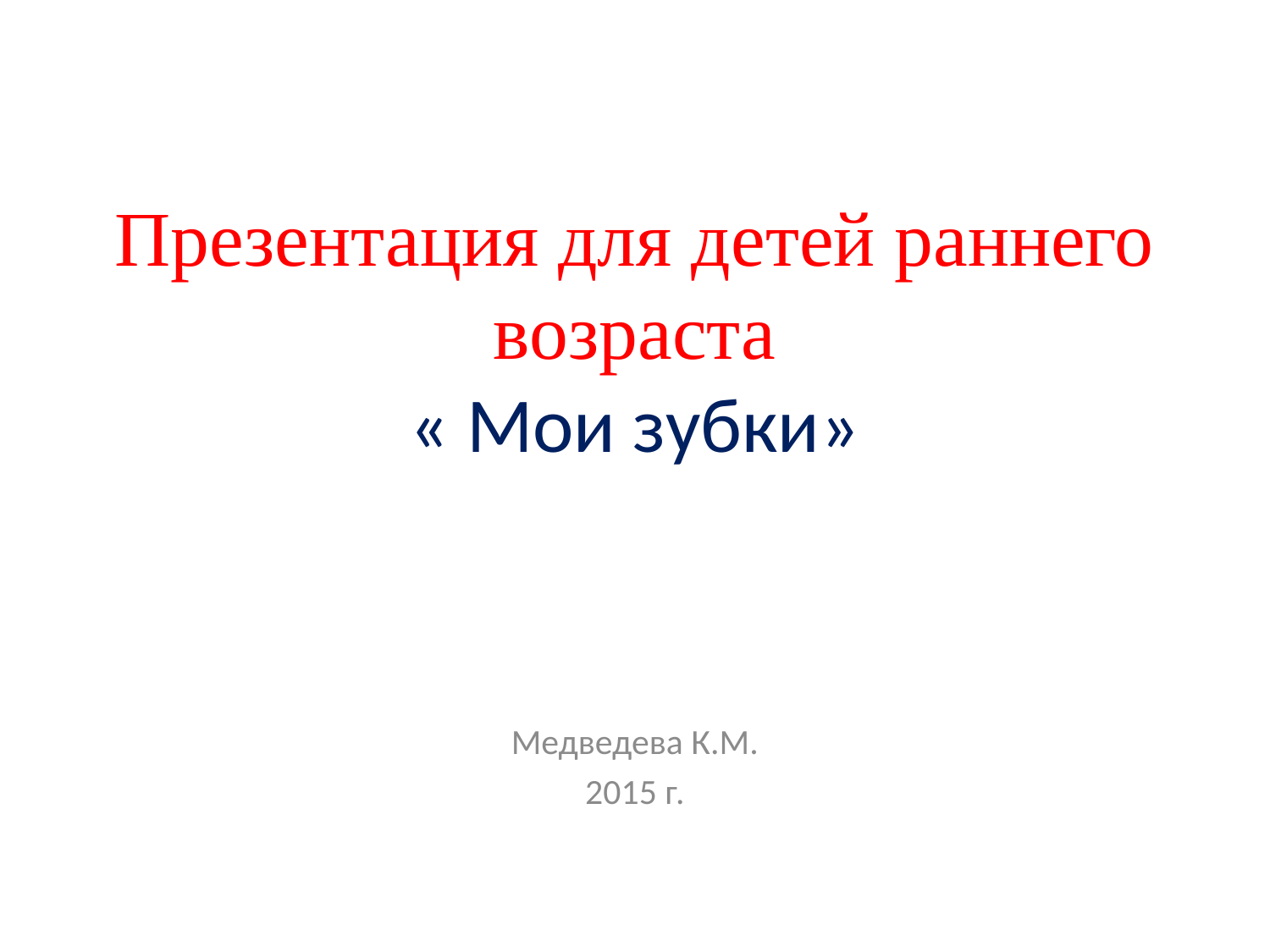

# Презентация для детей раннего возраста « Мои зубки»

Медведева К.М.
2015 г.